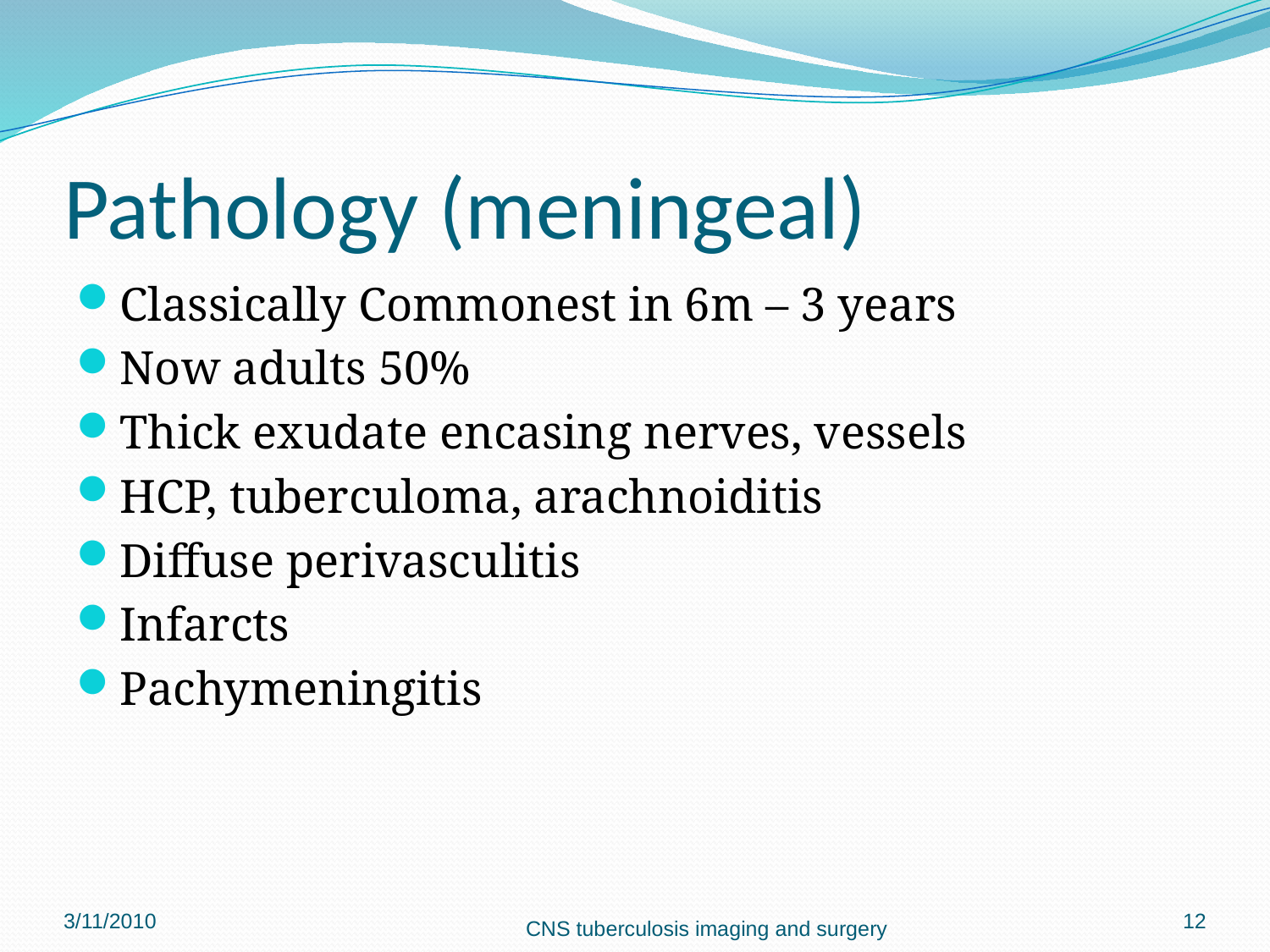

# Pathology (meningeal)
Classically Commonest in 6m – 3 years
Now adults 50%
Thick exudate encasing nerves, vessels
HCP, tuberculoma, arachnoiditis
Diffuse perivasculitis
Infarcts
Pachymeningitis

3/11/2010
12
CNS tuberculosis imaging and surgery